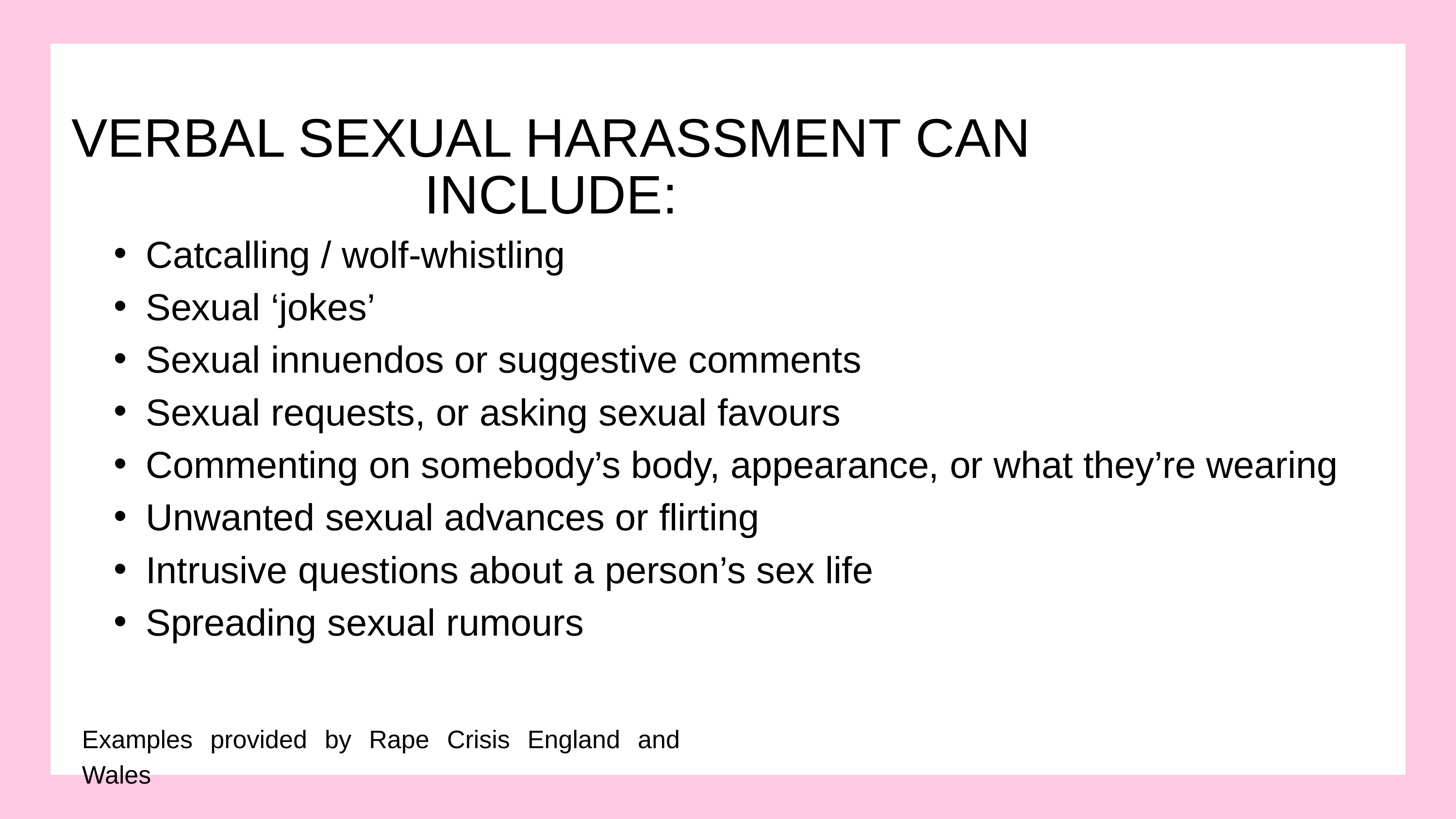

VERBAL SEXUAL HARASSMENT CAN INCLUDE:
Catcalling / wolf-whistling
Sexual ‘jokes’
Sexual innuendos or suggestive comments
Sexual requests, or asking sexual favours
Commenting on somebody’s body, appearance, or what they’re wearing
Unwanted sexual advances or flirting
Intrusive questions about a person’s sex life
Spreading sexual rumours
Examples provided by Rape Crisis England and Wales